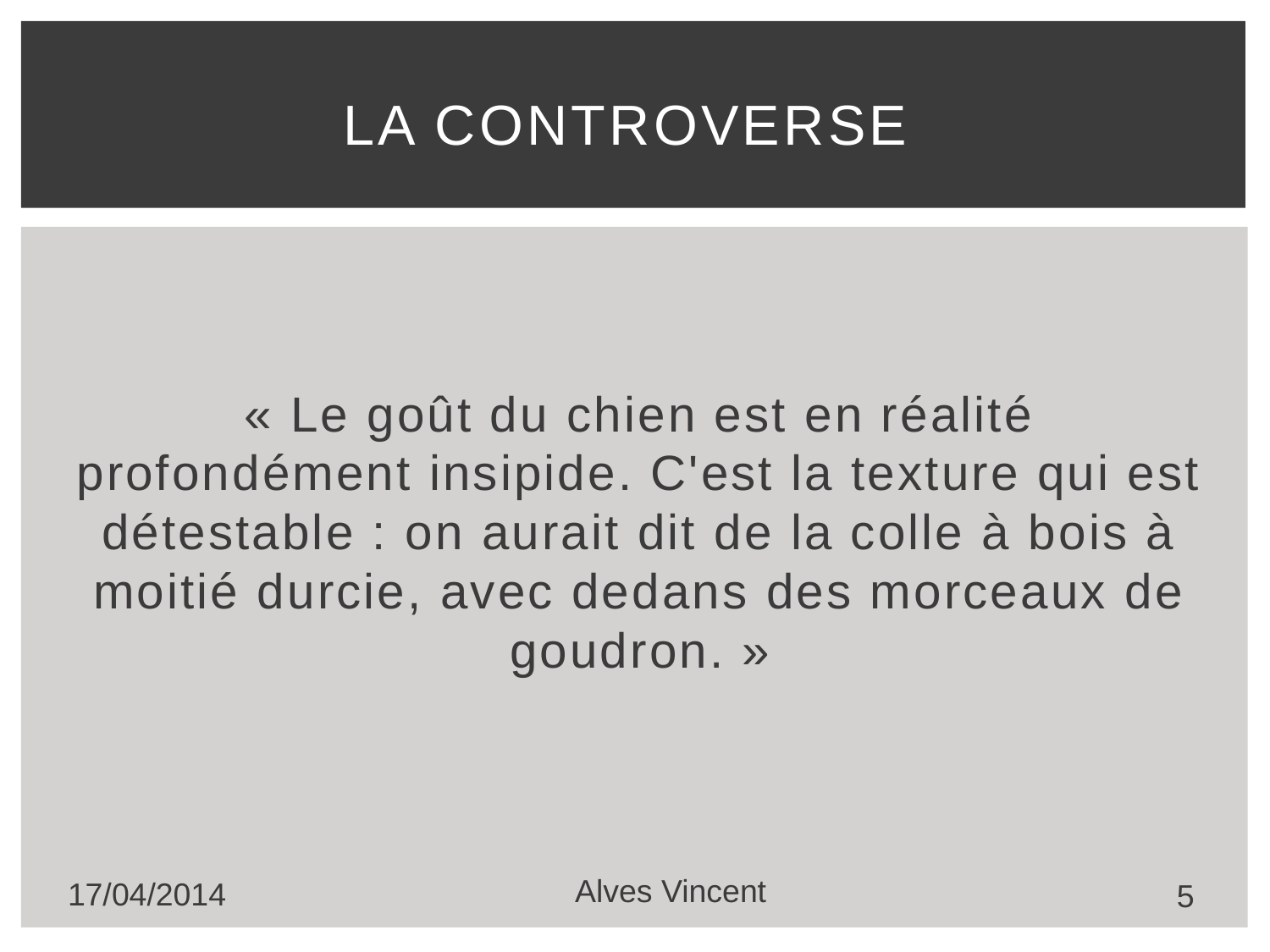

# La controverse
« Le goût du chien est en réalité profondément insipide. C'est la texture qui est détestable : on aurait dit de la colle à bois à moitié durcie, avec dedans des morceaux de goudron. »
17/04/2014
Alves Vincent
5